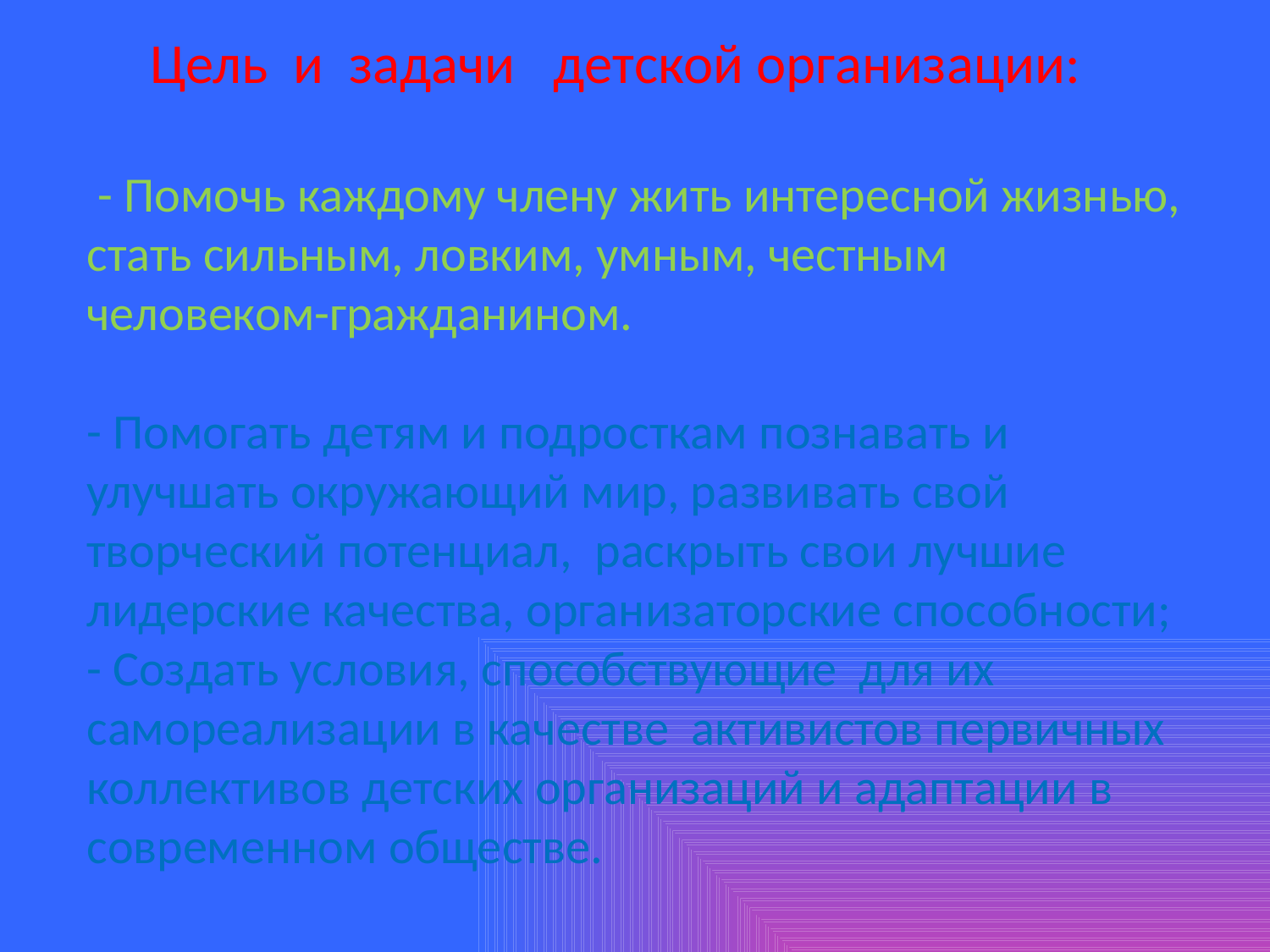

Цель  и  задачи   детской организации:

 - Помочь каждому члену жить интересной жизнью, стать сильным, ловким, умным, честным человеком-гражданином.

- Помогать детям и подросткам познавать и улучшать окружающий мир, развивать свой  творческий потенциал,  раскрыть свои лучшие лидерские качества, организаторские способности;
- Создать условия, способствующие  для их самореализации в качестве  активистов первичных коллективов детских организаций и адаптации в  современном обществе.